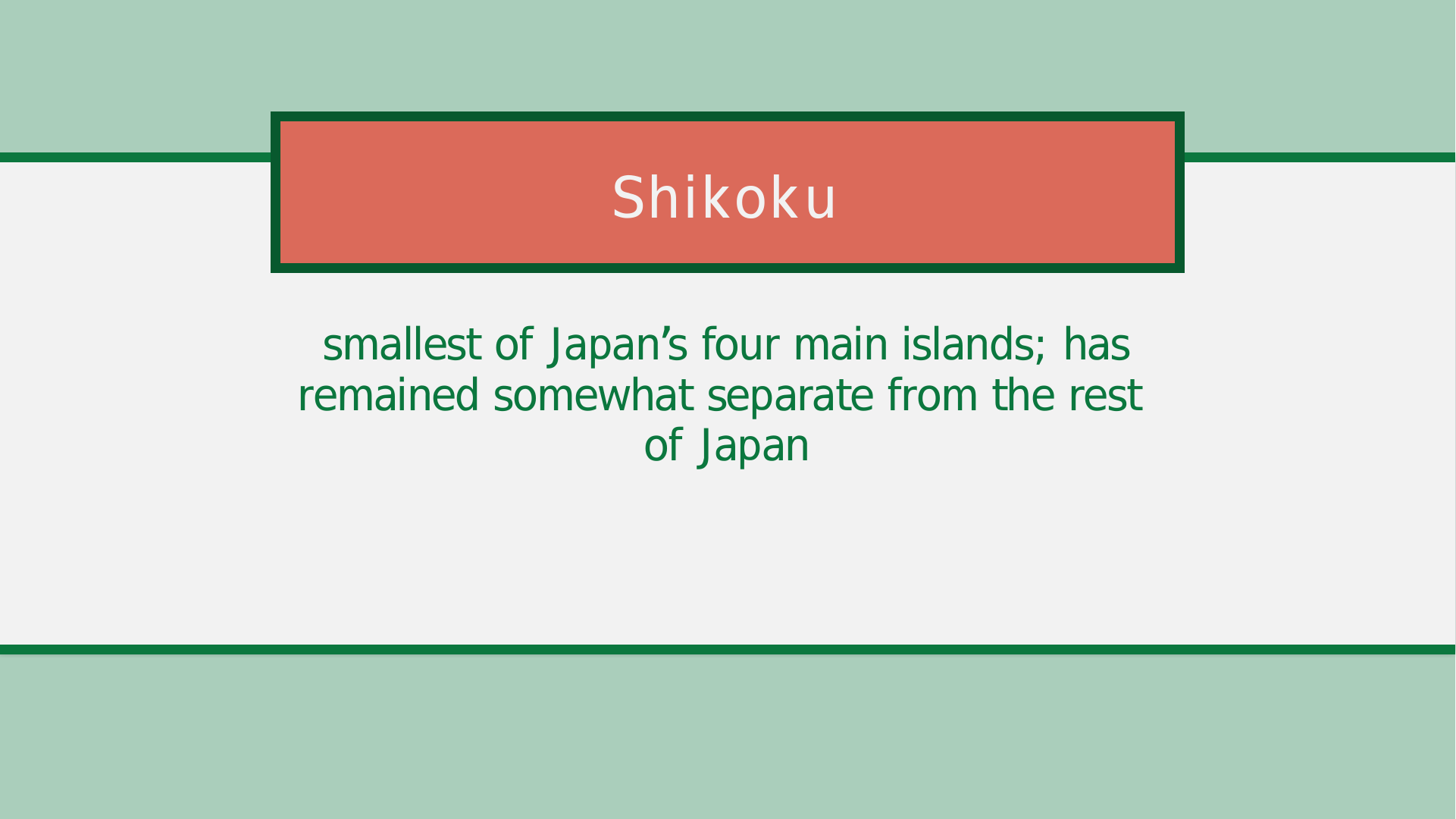

# Shikoku
smallest of Japan’s four main islands; has remained somewhat separate from the rest
of Japan